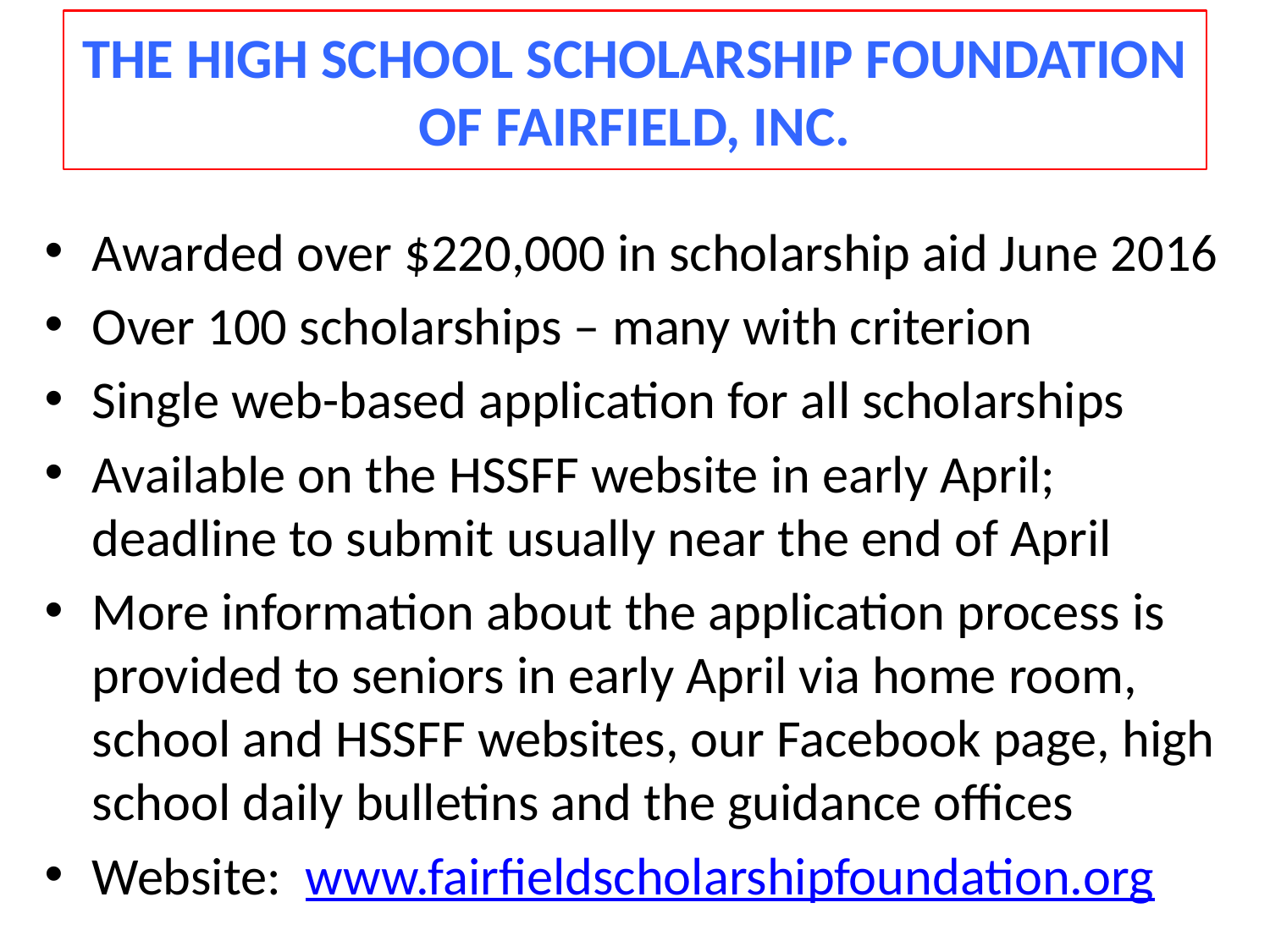

# THE HIGH SCHOOL SCHOLARSHIP FOUNDATION OF FAIRFIELD, INC.
Awarded over $220,000 in scholarship aid June 2016
Over 100 scholarships – many with criterion
Single web-based application for all scholarships
Available on the HSSFF website in early April; deadline to submit usually near the end of April
More information about the application process is provided to seniors in early April via home room, school and HSSFF websites, our Facebook page, high school daily bulletins and the guidance offices
Website:  www.fairfieldscholarshipfoundation.org